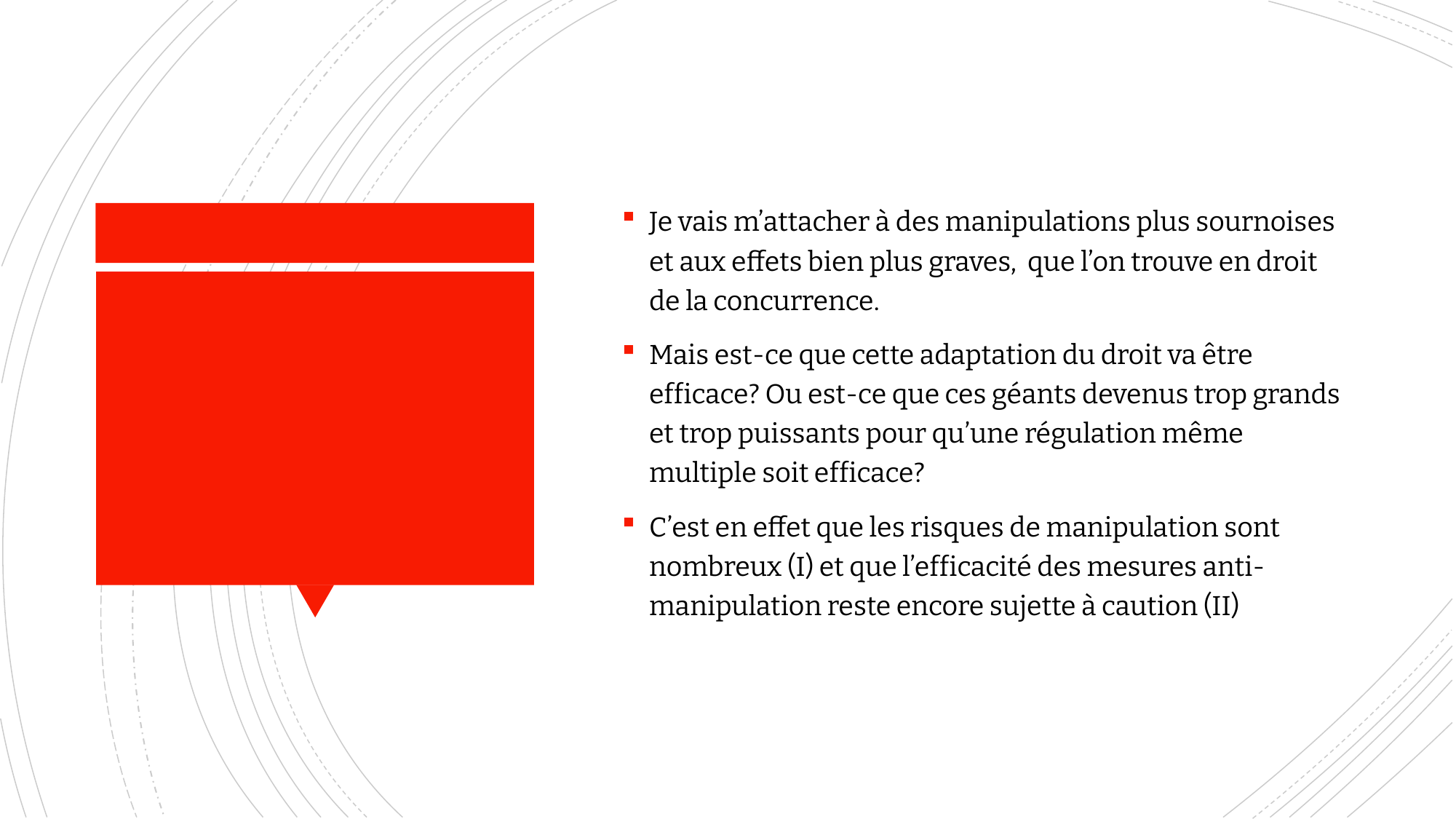

Je vais m’attacher à des manipulations plus sournoises et aux effets bien plus graves,  que l’on trouve en droit de la concurrence.
Mais est-ce que cette adaptation du droit va être efficace? Ou est-ce que ces géants devenus trop grands et trop puissants pour qu’une régulation même multiple soit efficace?
C’est en effet que les risques de manipulation sont nombreux (I) et que l’efficacité des mesures anti-manipulation reste encore sujette à caution (II)
#